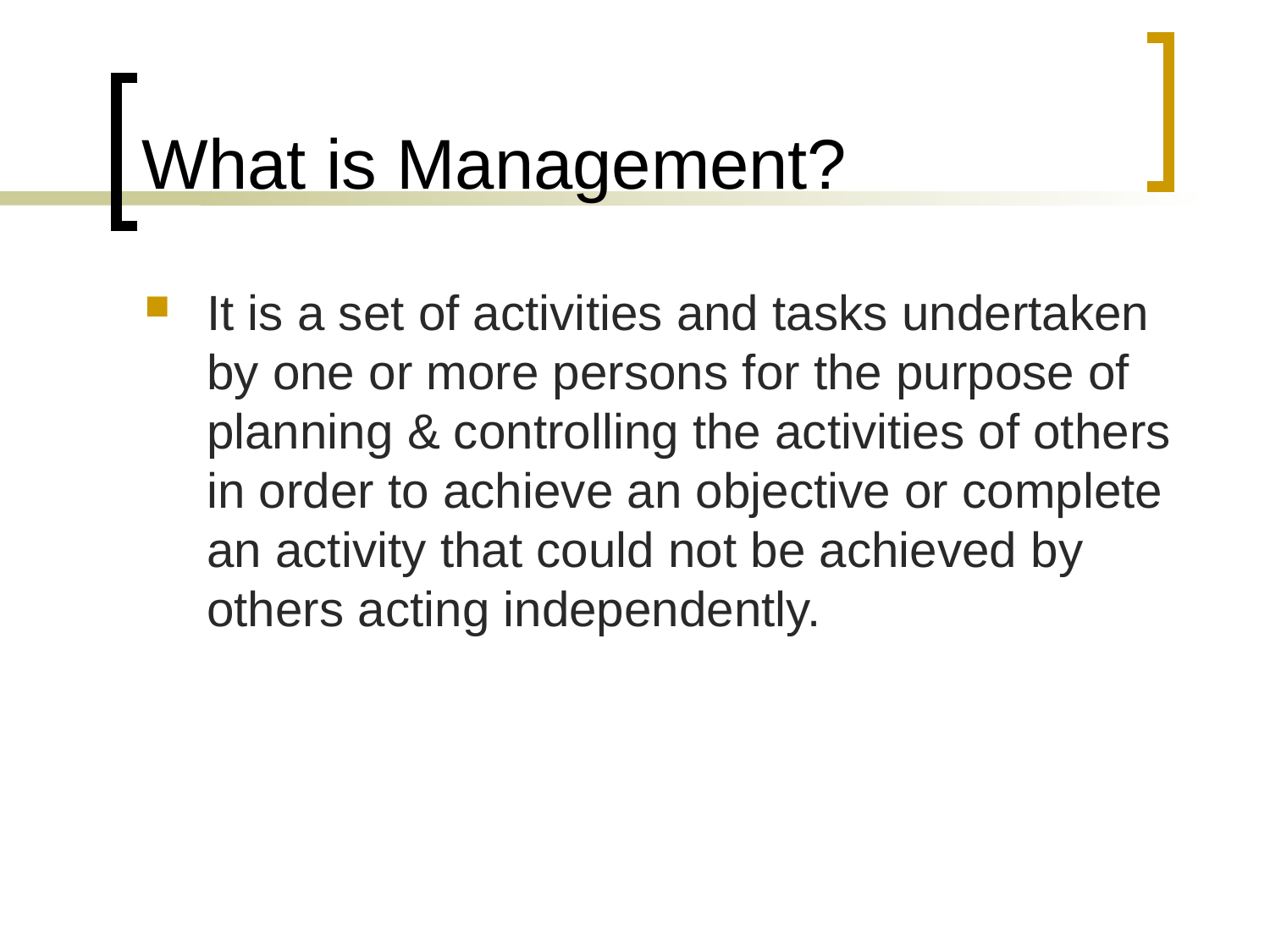

# What is Management?
It is a set of activities and tasks undertaken by one or more persons for the purpose of planning & controlling the activities of others in order to achieve an objective or complete an activity that could not be achieved by others acting independently.